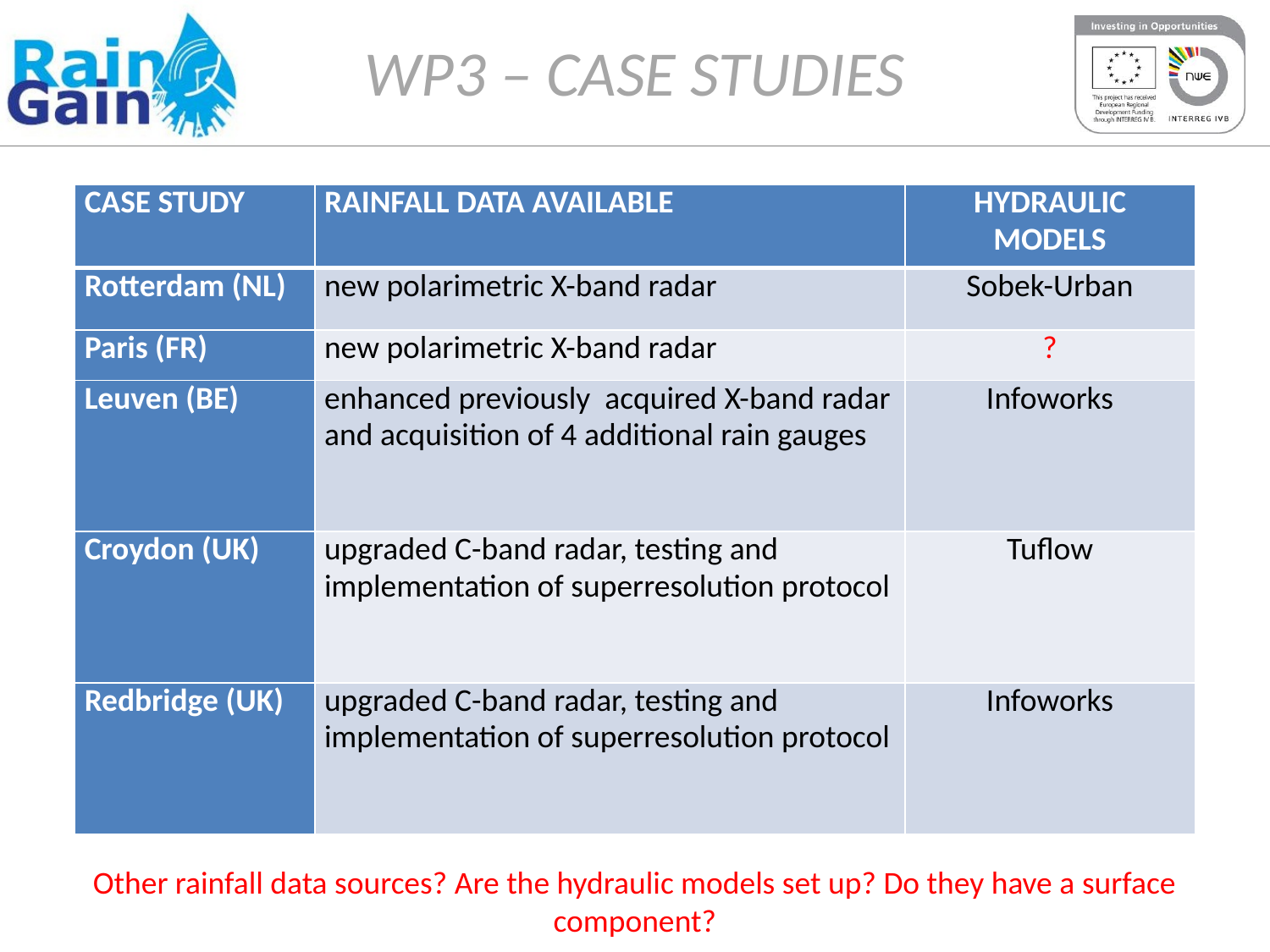

WP3 – Case Studies
| CASE STUDY | RAINFALL DATA AVAILABLE | HYDRAULIC MODELS |
| --- | --- | --- |
| Rotterdam (NL) | new polarimetric X-band radar | Sobek-Urban |
| Paris (FR) | new polarimetric X-band radar | ? |
| Leuven (BE) | enhanced previously acquired X-band radar and acquisition of 4 additional rain gauges | Infoworks |
| Croydon (UK) | upgraded C-band radar, testing and implementation of superresolution protocol | Tuflow |
| Redbridge (UK) | upgraded C-band radar, testing and implementation of superresolution protocol | Infoworks |
Other rainfall data sources? Are the hydraulic models set up? Do they have a surface component?